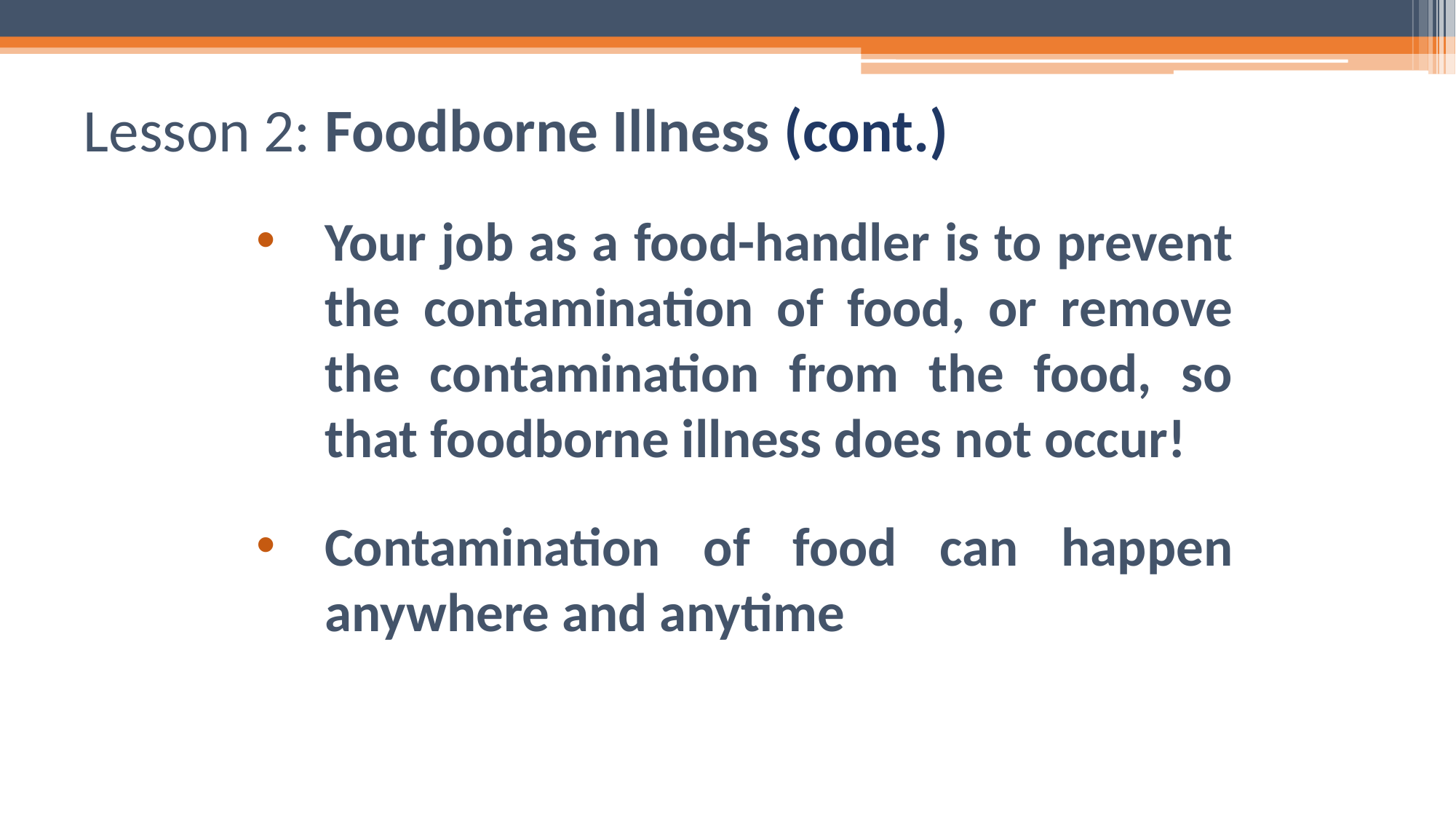

# Lesson 2: Foodborne Illness (cont.)
Your job as a food-handler is to prevent the contamination of food, or remove the contamination from the food, so that foodborne illness does not occur!

Contamination of food can happen anywhere and anytime